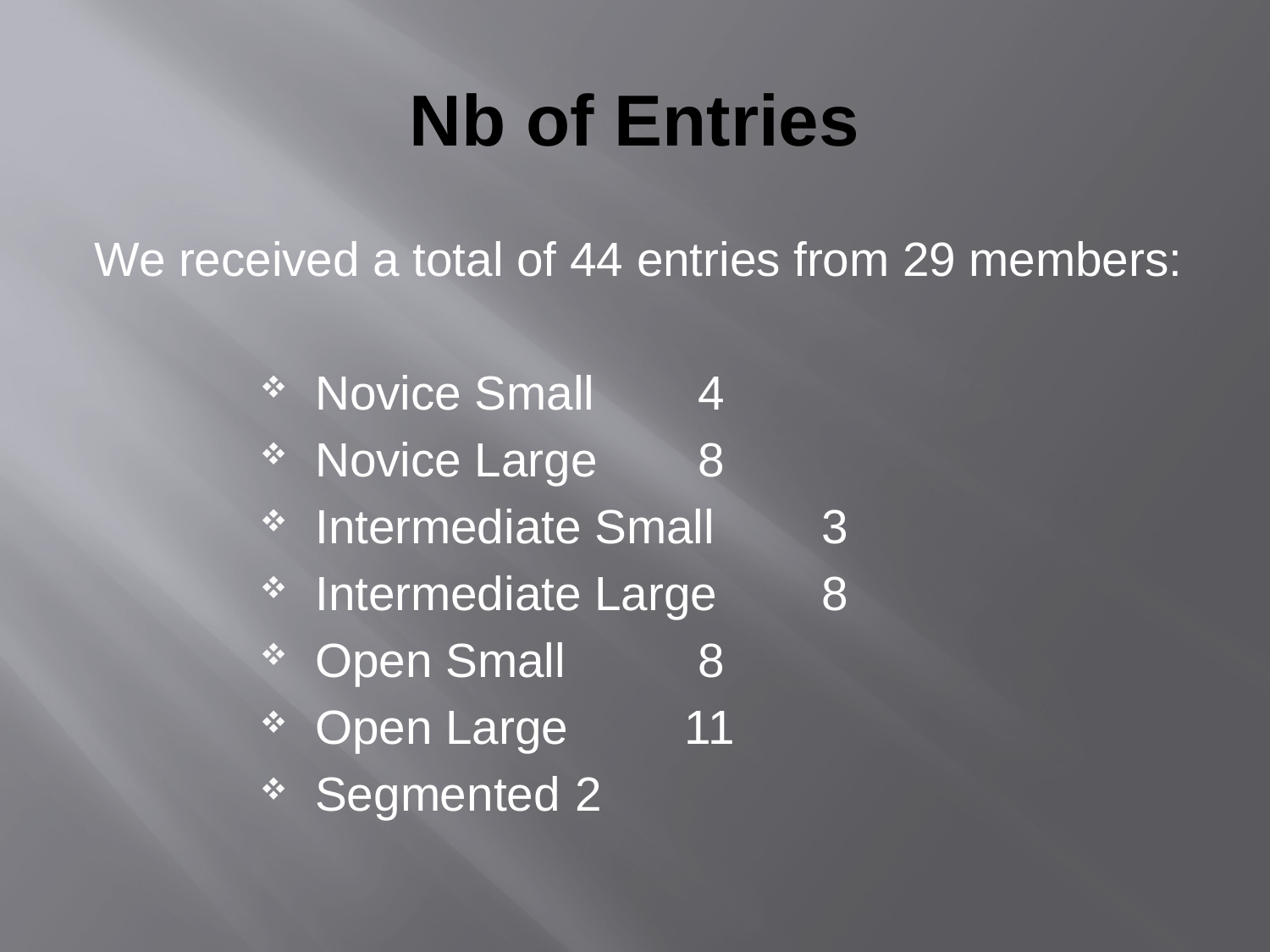

# Nb of Entries
We received a total of 44 entries from 29 members:

Novice Small		 4
Novice Large		 8
Intermediate Small	 3
Intermediate Large 	 8
Open Small			 8
Open Large			11
Segmented			 2